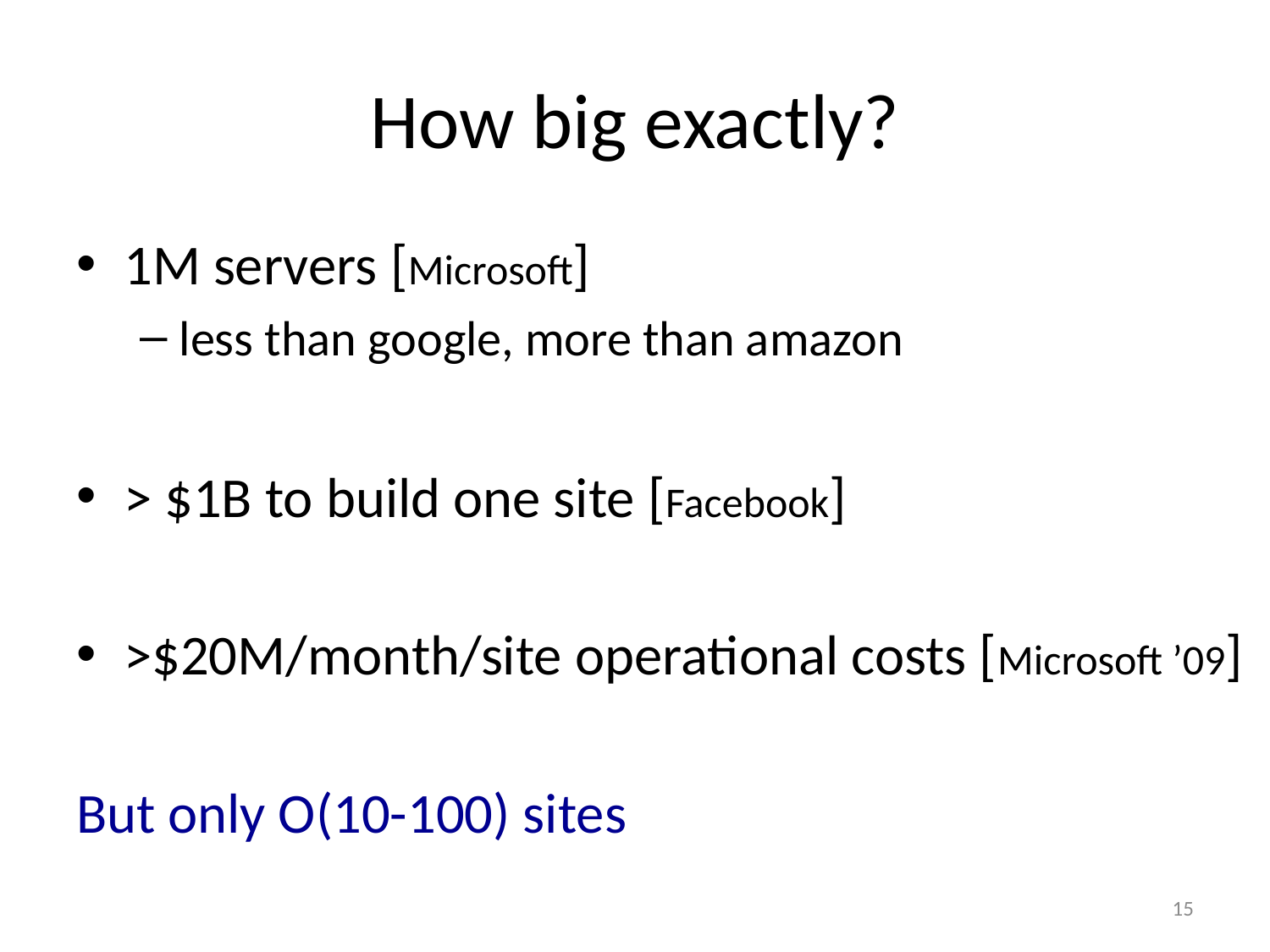

# How big exactly?
1M servers [Microsoft]
less than google, more than amazon

> $1B to build one site [Facebook]

>$20M/month/site operational costs [Microsoft ’09]

But only O(10-100) sites
15